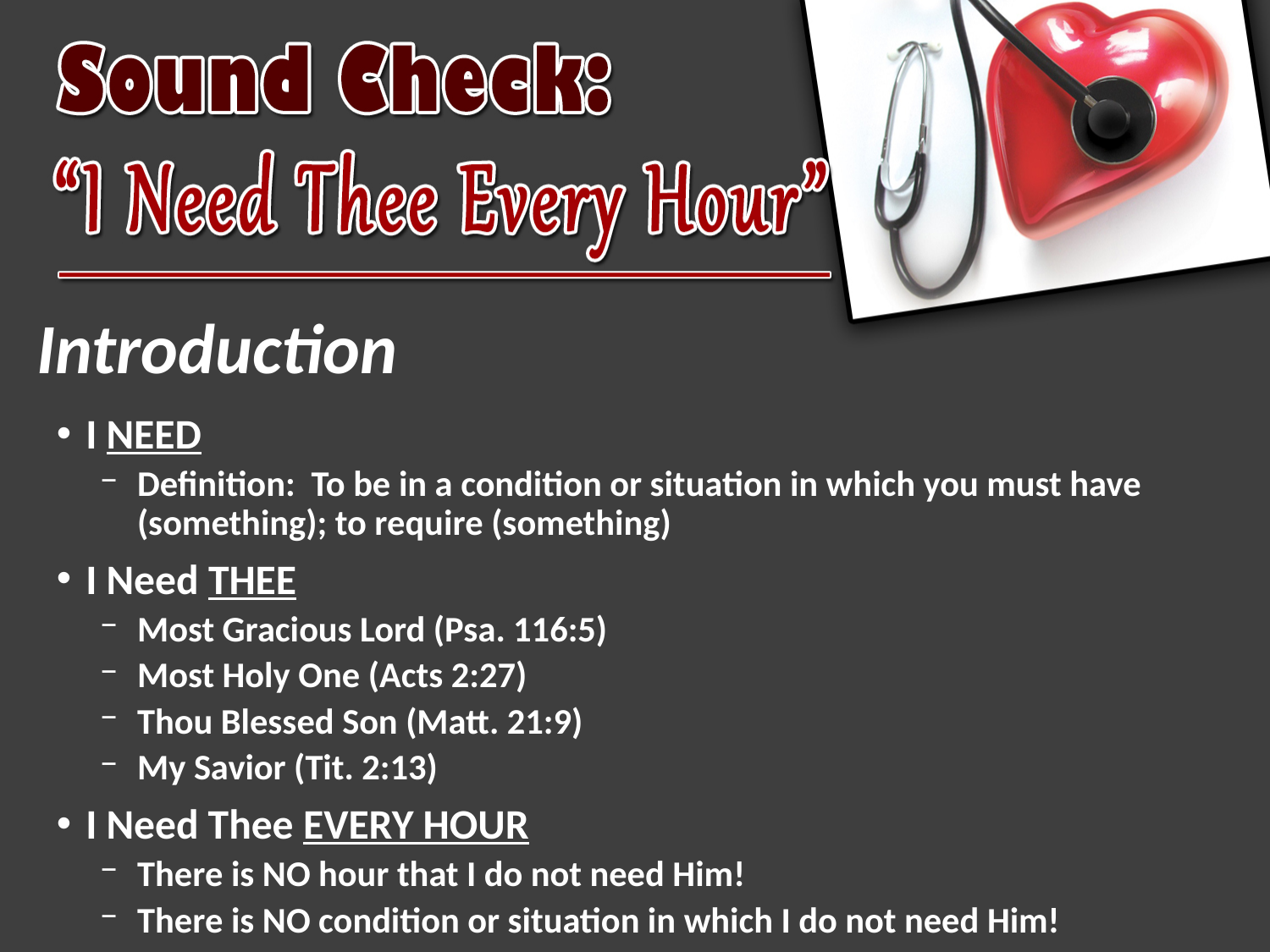

# Introduction
I NEED
Definition:  To be in a condition or situation in which you must have (something); to require (something)
I Need THEE
Most Gracious Lord (Psa. 116:5)
Most Holy One (Acts 2:27)
Thou Blessed Son (Matt. 21:9)
My Savior (Tit. 2:13)
I Need Thee EVERY HOUR
There is NO hour that I do not need Him!
There is NO condition or situation in which I do not need Him!